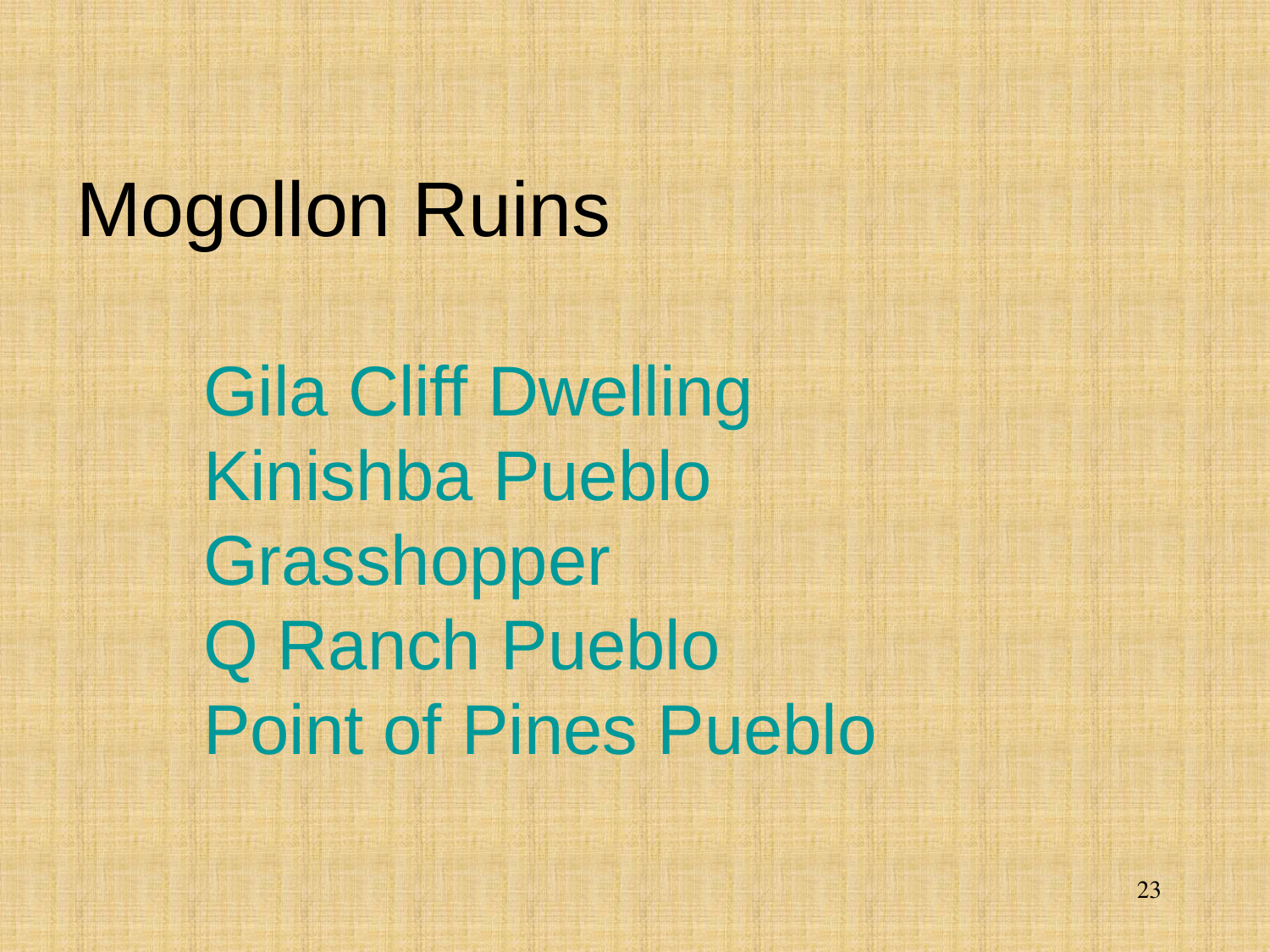

# Mogollon Ruins Gila Cliff Dwelling Kinishba Pueblo Grasshopper Q Ranch Pueblo Point of Pines Pueblo
23